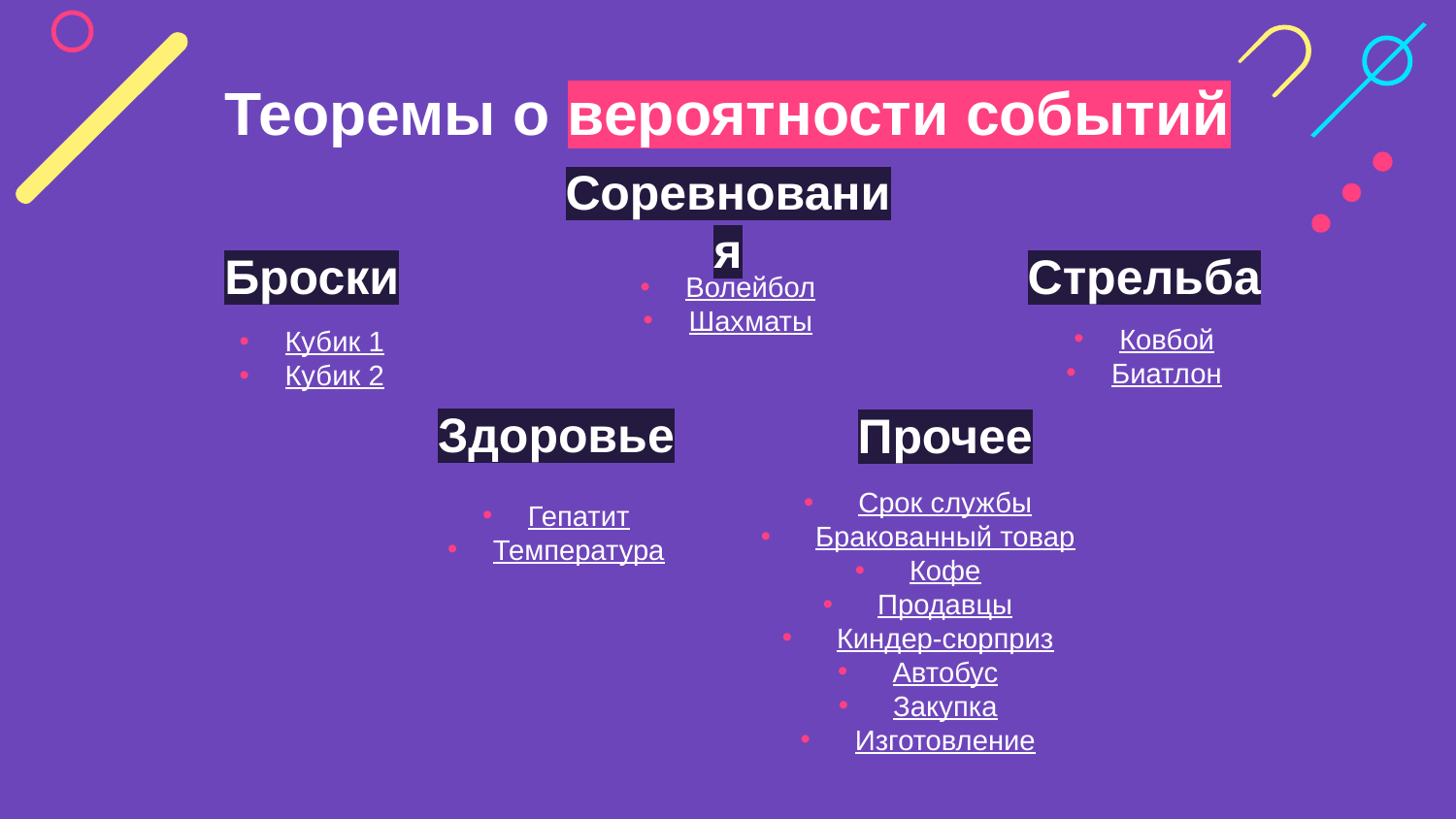

Теоремы о вероятности событий
Соревнования
Волейбол
Шахматы
# Броски
Стрельба
Кубик 1
Кубик 2
Ковбой
Биатлон

Здоровье
Прочее
Гепатит
Температура
Срок службы
Бракованный товар
Кофе
Продавцы
Киндер-сюрприз
Автобус
Закупка
Изготовление